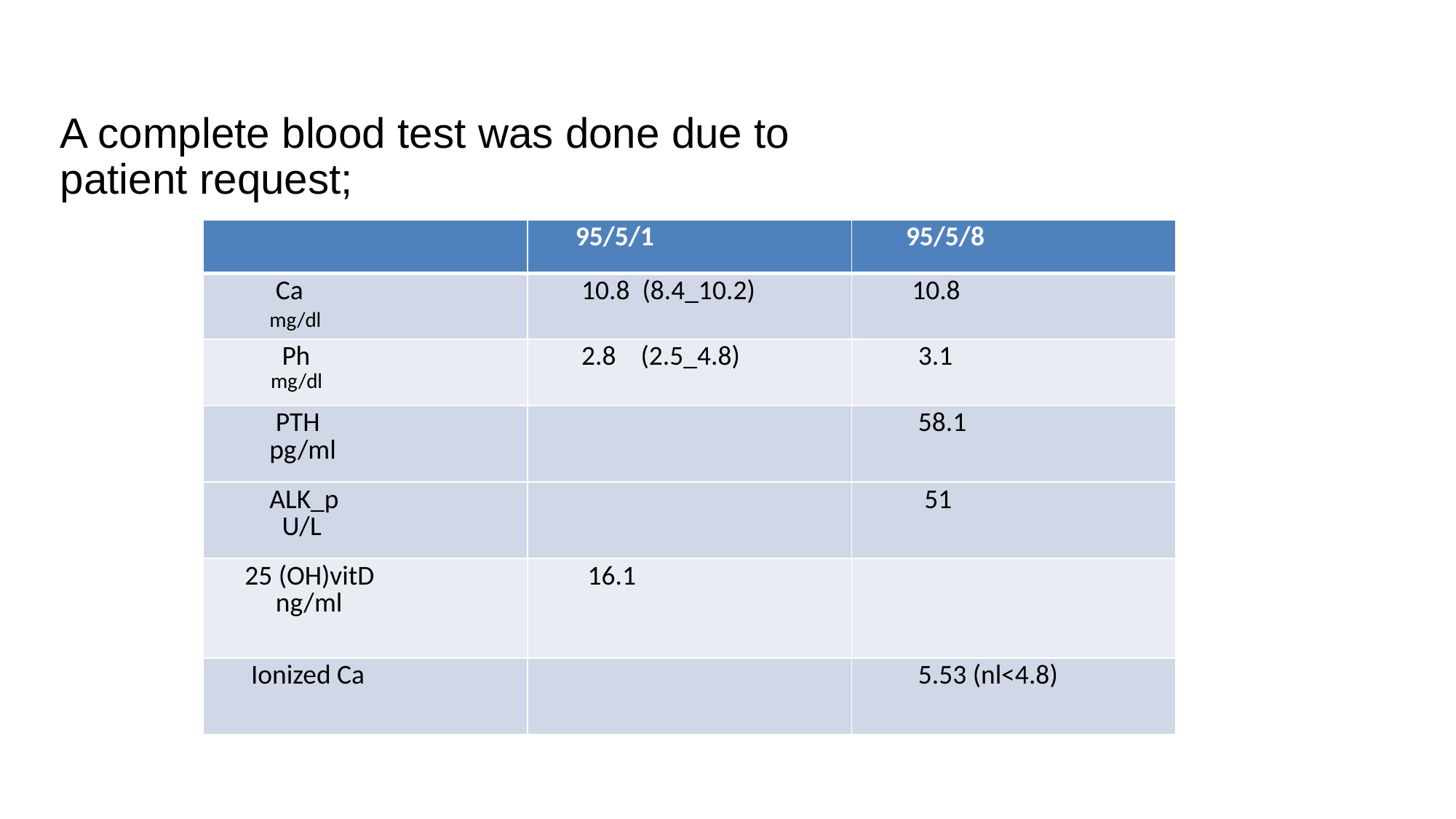

A complete blood test was done due to patient request;

|  | 95/5/1 | 95/5/8 |
| --- | --- | --- |
| Ca mg/dl | 10.8 (8.4\_10.2) | 10.8 |
| Ph mg/dl | 2.8 (2.5\_4.8) | 3.1 |
| PTH pg/ml |  | 58.1 |
| ALK\_p U/L |  | 51 |
| 25 (OH)vitD ng/ml | 16.1 |  |
| Ionized Ca |  | 5.53 (nl<4.8) |